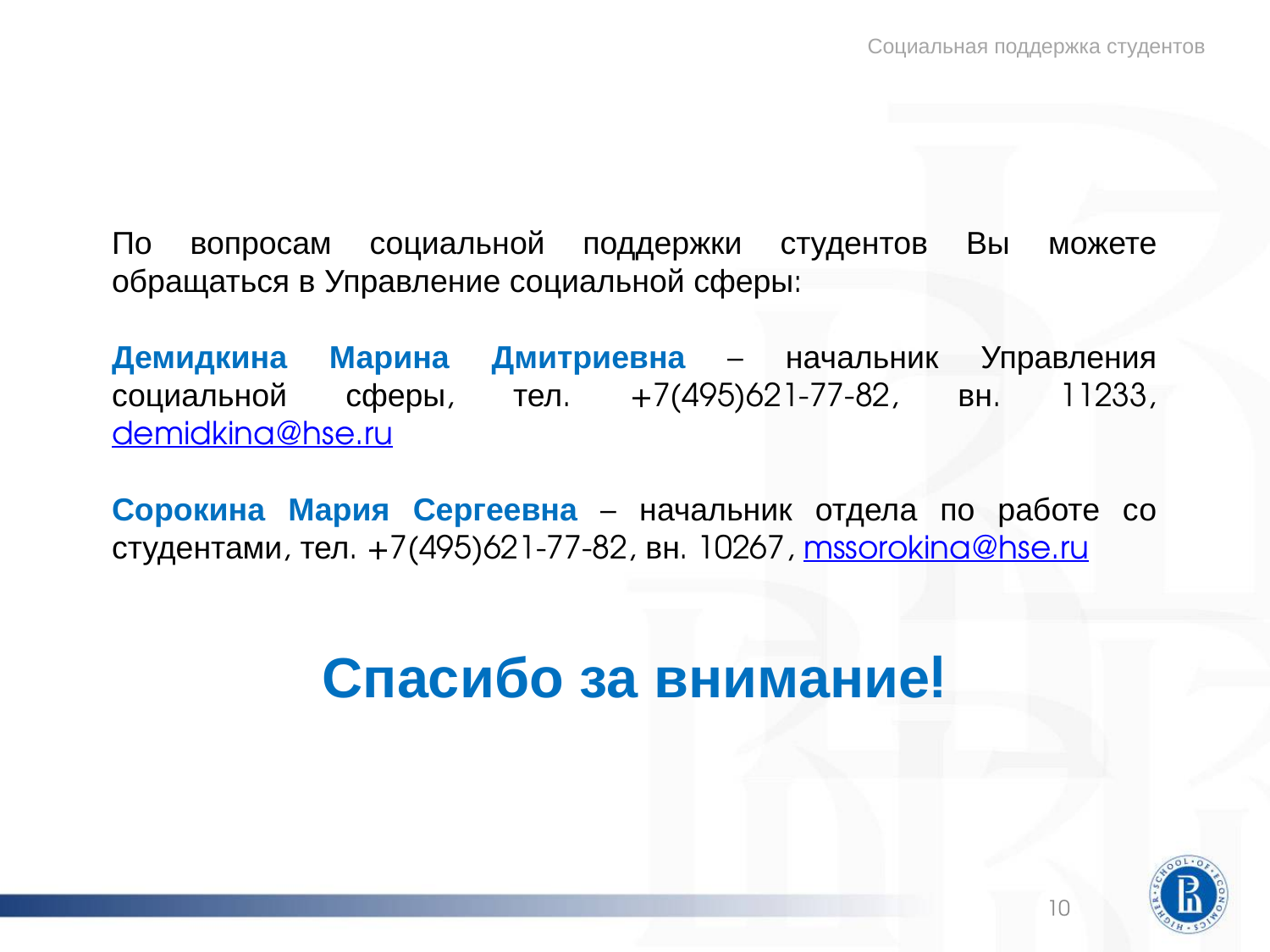

Социальная поддержка студентов
По вопросам социальной поддержки студентов Вы можете обращаться в Управление социальной сферы:

Демидкина Марина Дмитриевна – начальник Управления социальной сферы, тел. +7(495)621-77-82, вн. 11233, demidkina@hse.ru

Сорокина Мария Сергеевна – начальник отдела по работе со студентами, тел. +7(495)621-77-82, вн. 10267, mssorokina@hse.ru

Спасибо за внимание!
10